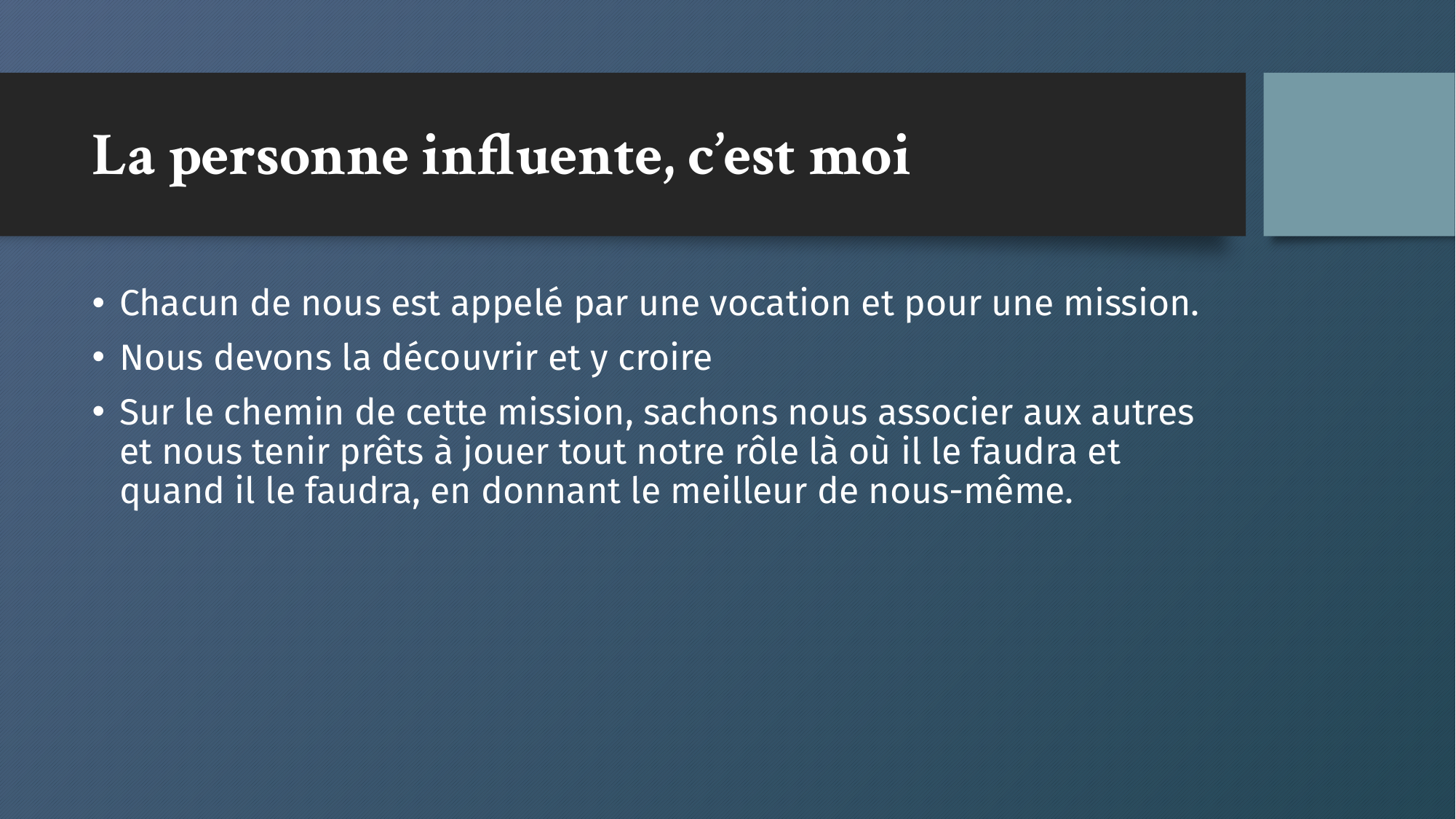

# La personne influente, c’est moi
Chacun de nous est appelé par une vocation et pour une mission.
Nous devons la découvrir et y croire
Sur le chemin de cette mission, sachons nous associer aux autres et nous tenir prêts à jouer tout notre rôle là où il le faudra et quand il le faudra, en donnant le meilleur de nous-même.